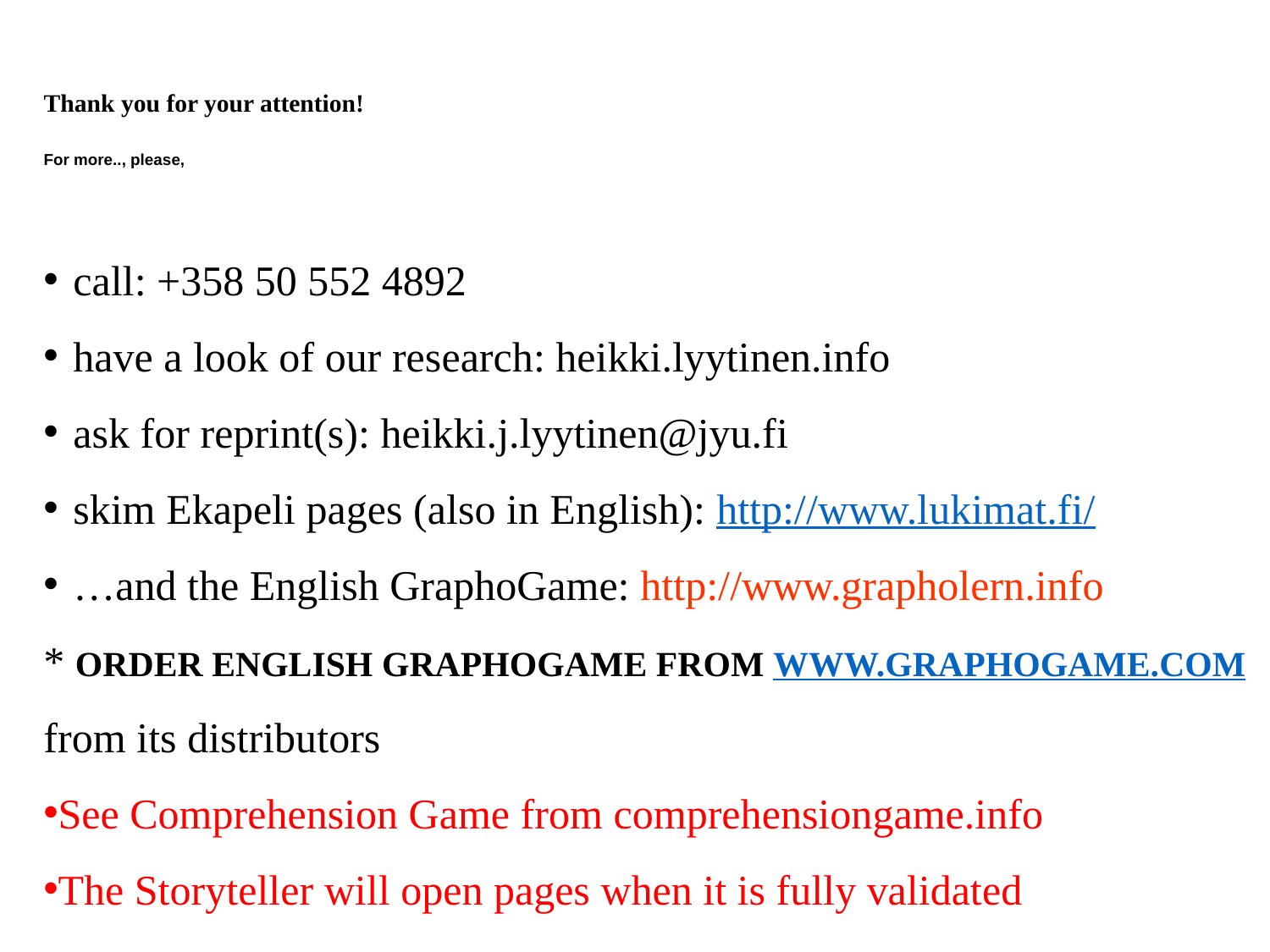

# Thank you for your attention! For more.., please,
call: +358 50 552 4892
have a look of our research: heikki.lyytinen.info
ask for reprint(s): heikki.j.lyytinen@jyu.fi
skim Ekapeli pages (also in English): http://www.lukimat.fi/
…and the English GraphoGame: http://www.grapholern.info
* ORDER ENGLISH GRAPHOGAME FROM WWW.GRAPHOGAME.COM from its distributors
See Comprehension Game from comprehensiongame.info
The Storyteller will open pages when it is fully validated